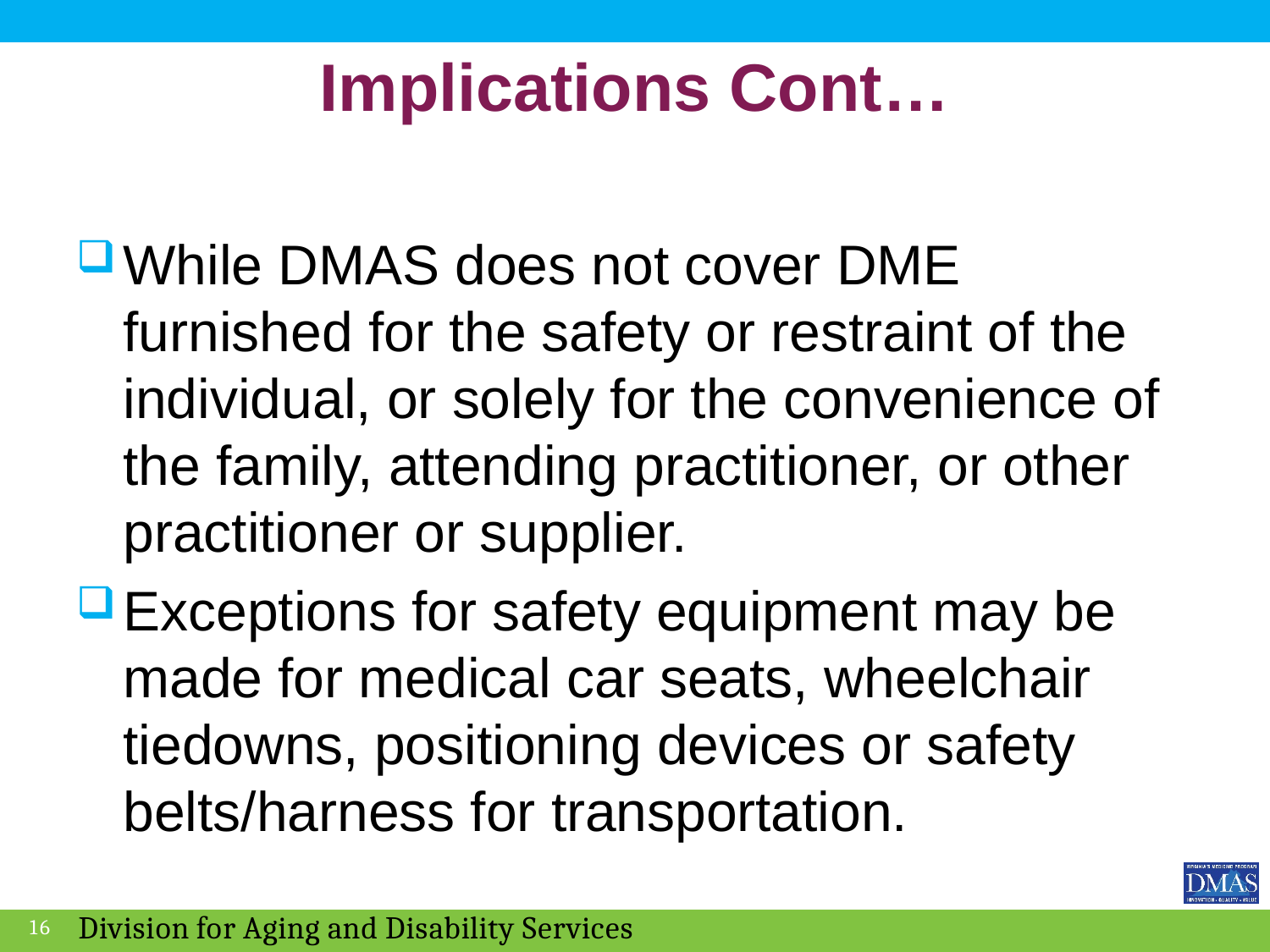

# Implications Cont…
While DMAS does not cover DME furnished for the safety or restraint of the individual, or solely for the convenience of the family, attending practitioner, or other practitioner or supplier.
Exceptions for safety equipment may be made for medical car seats, wheelchair tiedowns, positioning devices or safety belts/harness for transportation.

Division for Aging and Disability Services
16